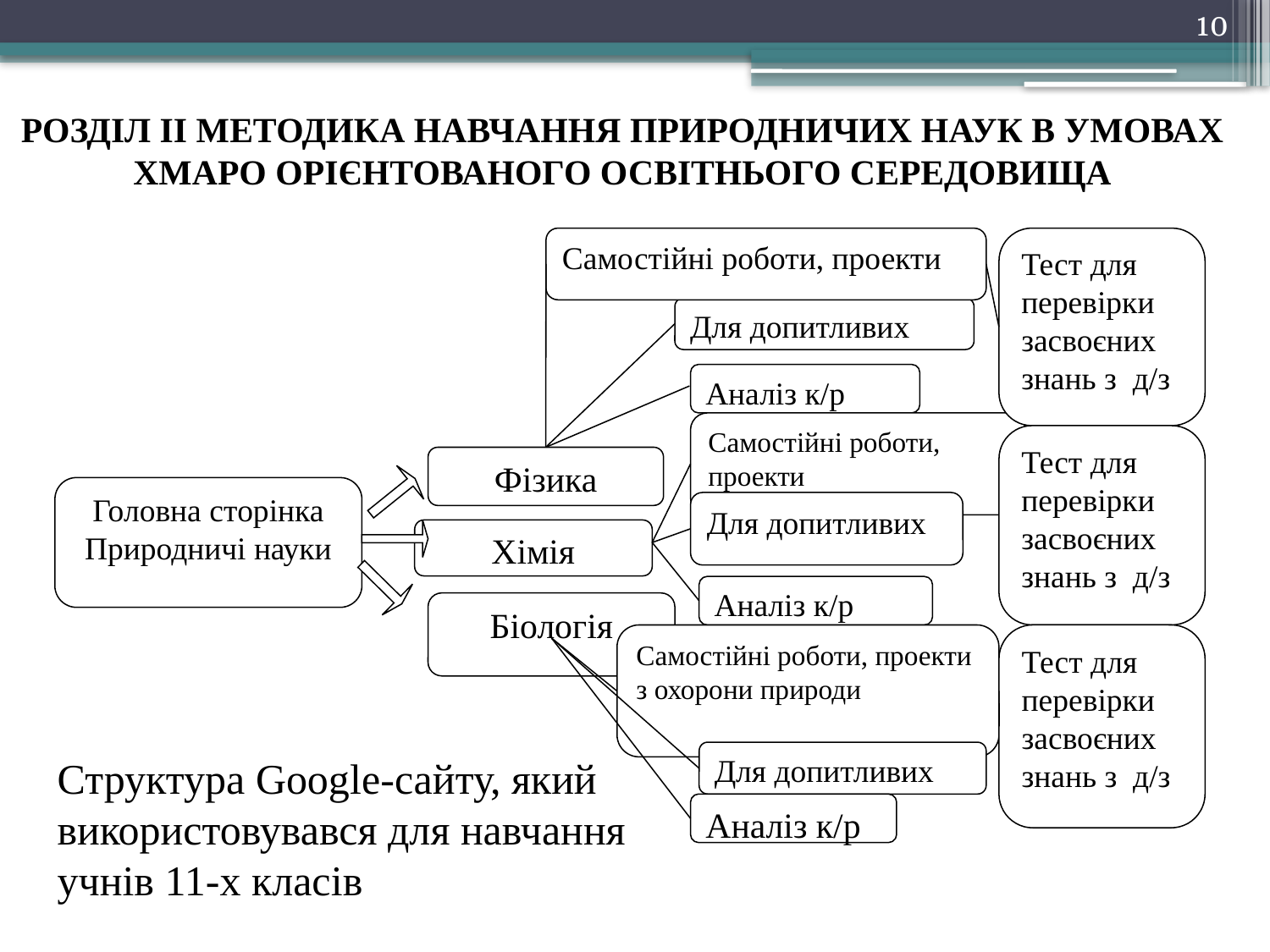

10
РОЗДІЛ II МЕТОДИКА НАВЧАННЯ ПРИРОДНИЧИХ НАУК В УМОВАХ ХМАРО ОРІЄНТОВАНОГО ОСВІТНЬОГО СЕРЕДОВИЩА

Самостійні роботи, проекти
Тест для перевірки засвоєних знань з  д/з

Для допитливих

Аналіз к/р

Самостійні роботи, проекти
Тест для перевірки засвоєних знань з  д/з
Фізика

Головна сторінка
Природничі науки

Для допитливих

Хімія

Аналіз к/р
Біологія
Самостійні роботи, проекти з охорони природи
Тест для перевірки засвоєних знань з  д/з

Для допитливих
Аналіз к/р
Структура Google-сайту, який використовувався для навчання учнів 11-х класів